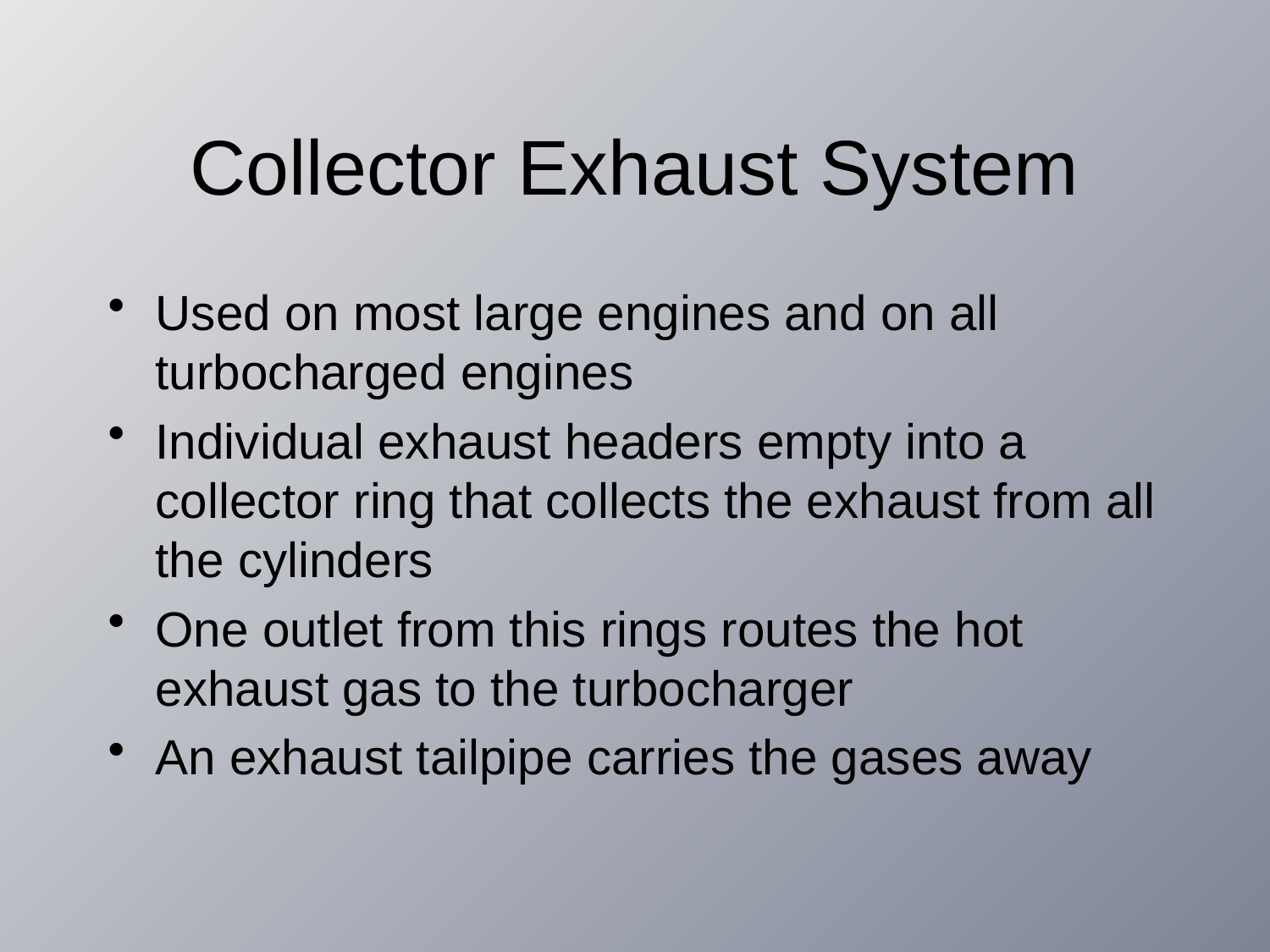

# Collector Exhaust System
Used on most large engines and on all turbocharged engines
Individual exhaust headers empty into a collector ring that collects the exhaust from all the cylinders
One outlet from this rings routes the hot exhaust gas to the turbocharger
An exhaust tailpipe carries the gases away